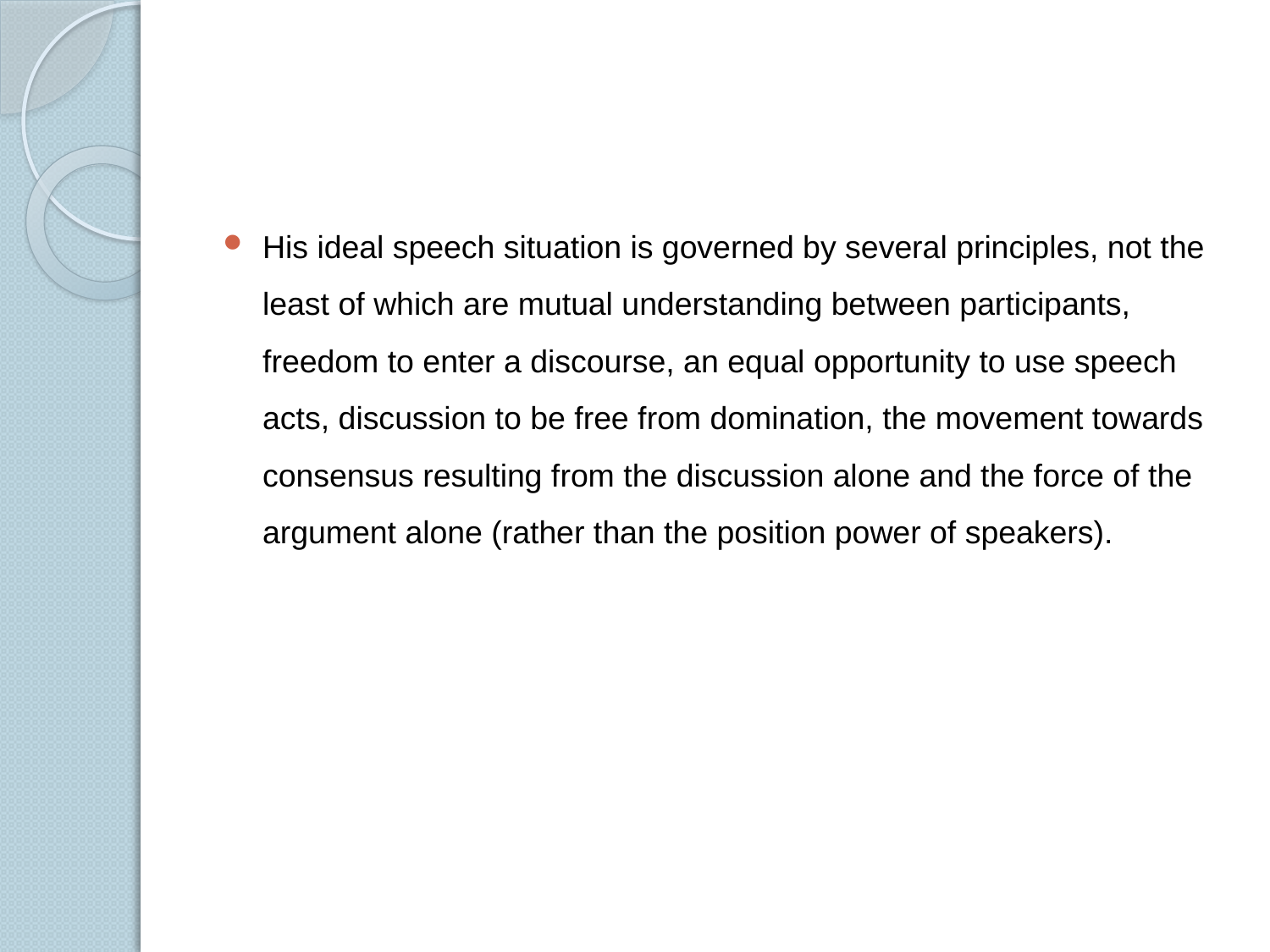

#
His ideal speech situation is governed by several principles, not the least of which are mutual understanding between participants, freedom to enter a discourse, an equal opportunity to use speech acts, discussion to be free from domination, the movement towards consensus resulting from the discussion alone and the force of the argument alone (rather than the position power of speakers).